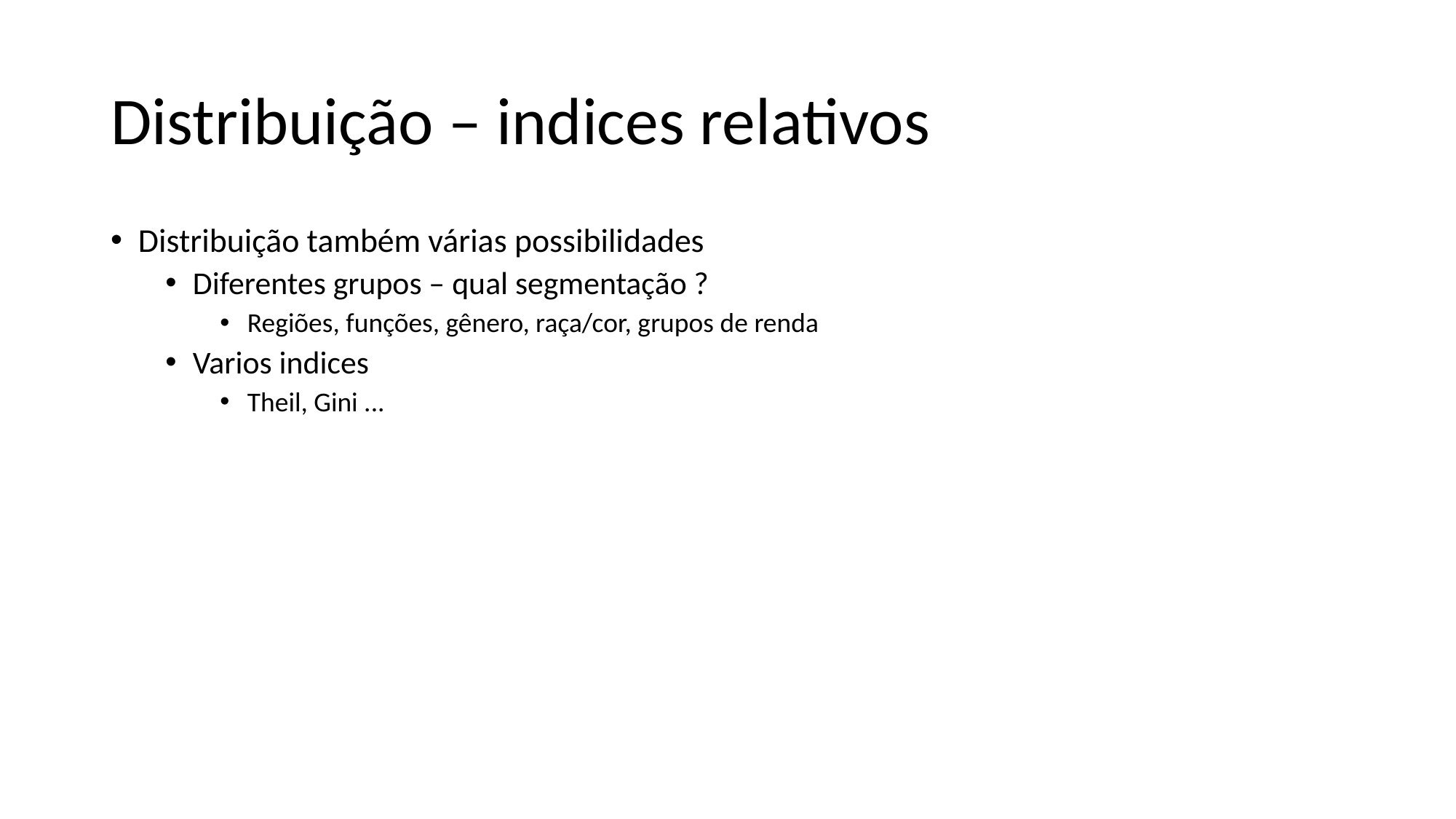

Distribuição – indices relativos
Distribuição também várias possibilidades
Diferentes grupos – qual segmentação ?
Regiões, funções, gênero, raça/cor, grupos de renda
Varios indices
Theil, Gini ...